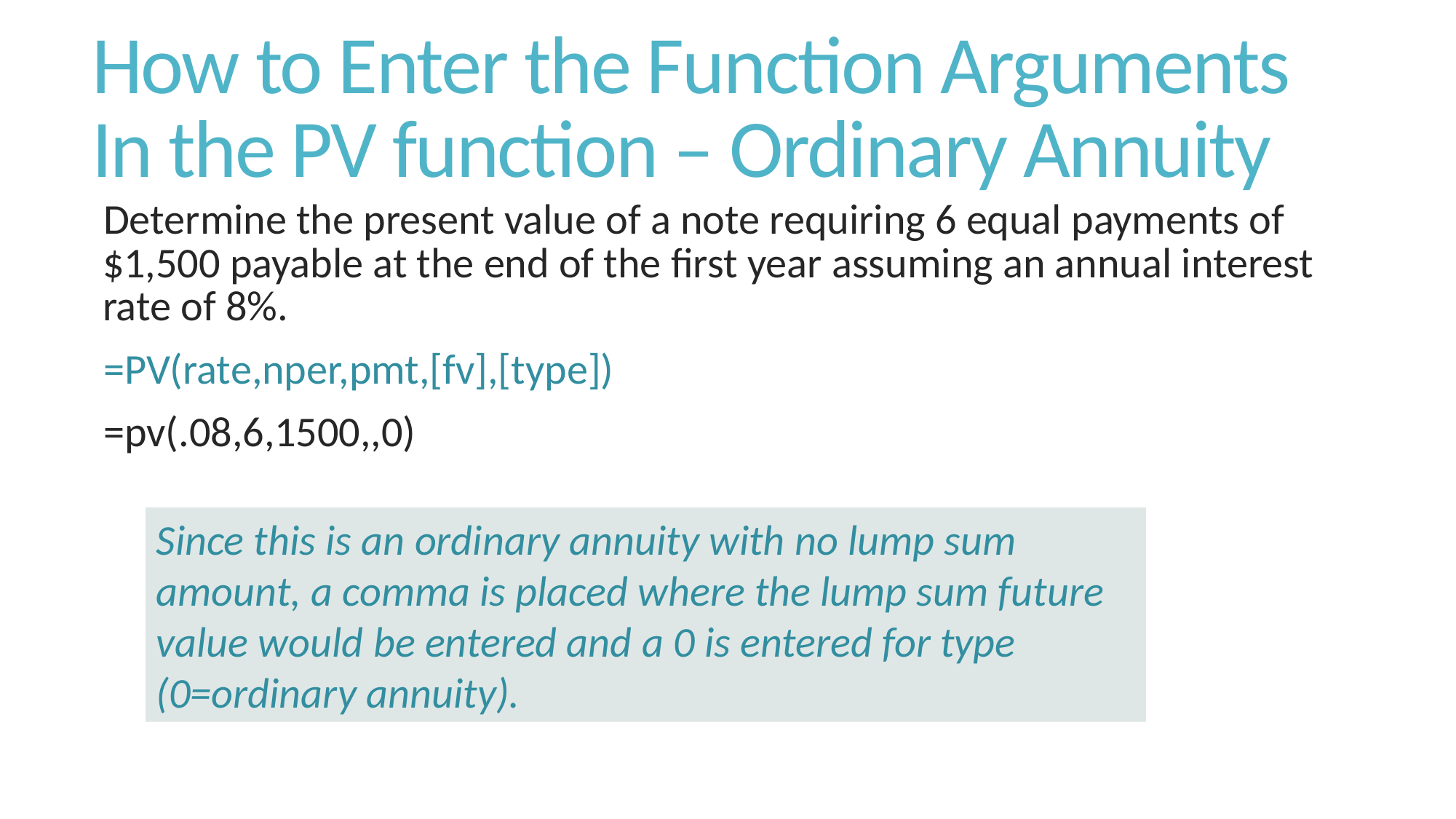

# How to Enter the Function Arguments In the PV function – Ordinary Annuity
Determine the present value of a note requiring 6 equal payments of $1,500 payable at the end of the first year assuming an annual interest rate of 8%.
=PV(rate,nper,pmt,[fv],[type])
=pv(.08,6,1500,,0)

Since this is an ordinary annuity with no lump sum amount, a comma is placed where the lump sum future value would be entered and a 0 is entered for type (0=ordinary annuity).